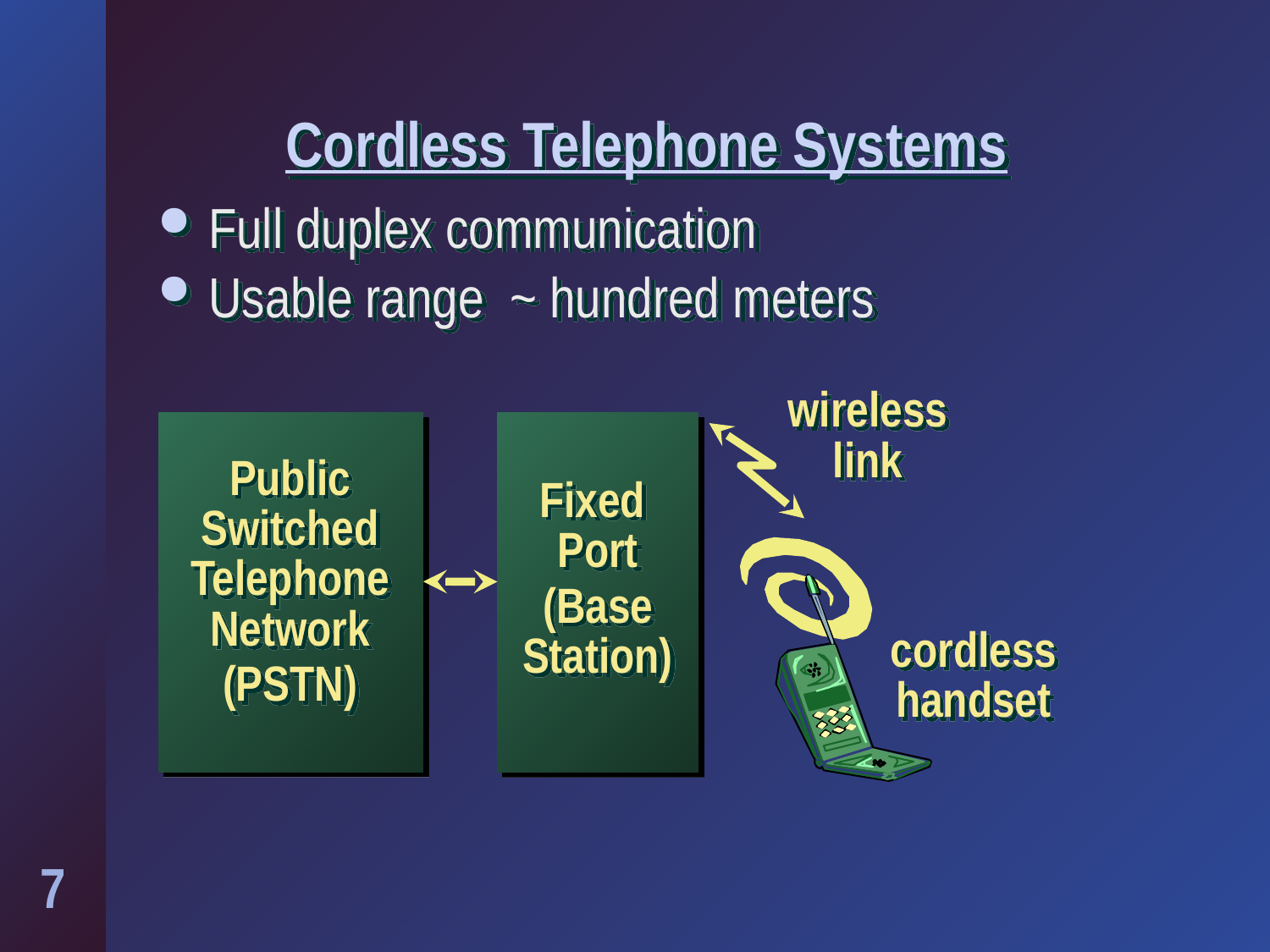

# Cordless Telephone Systems
Full duplex communication
Usable range  ~ hundred meters
wireless
link

Public Switched Telephone Network
(PSTN)
Fixed
Port
(Base
Station)

cordless
handset